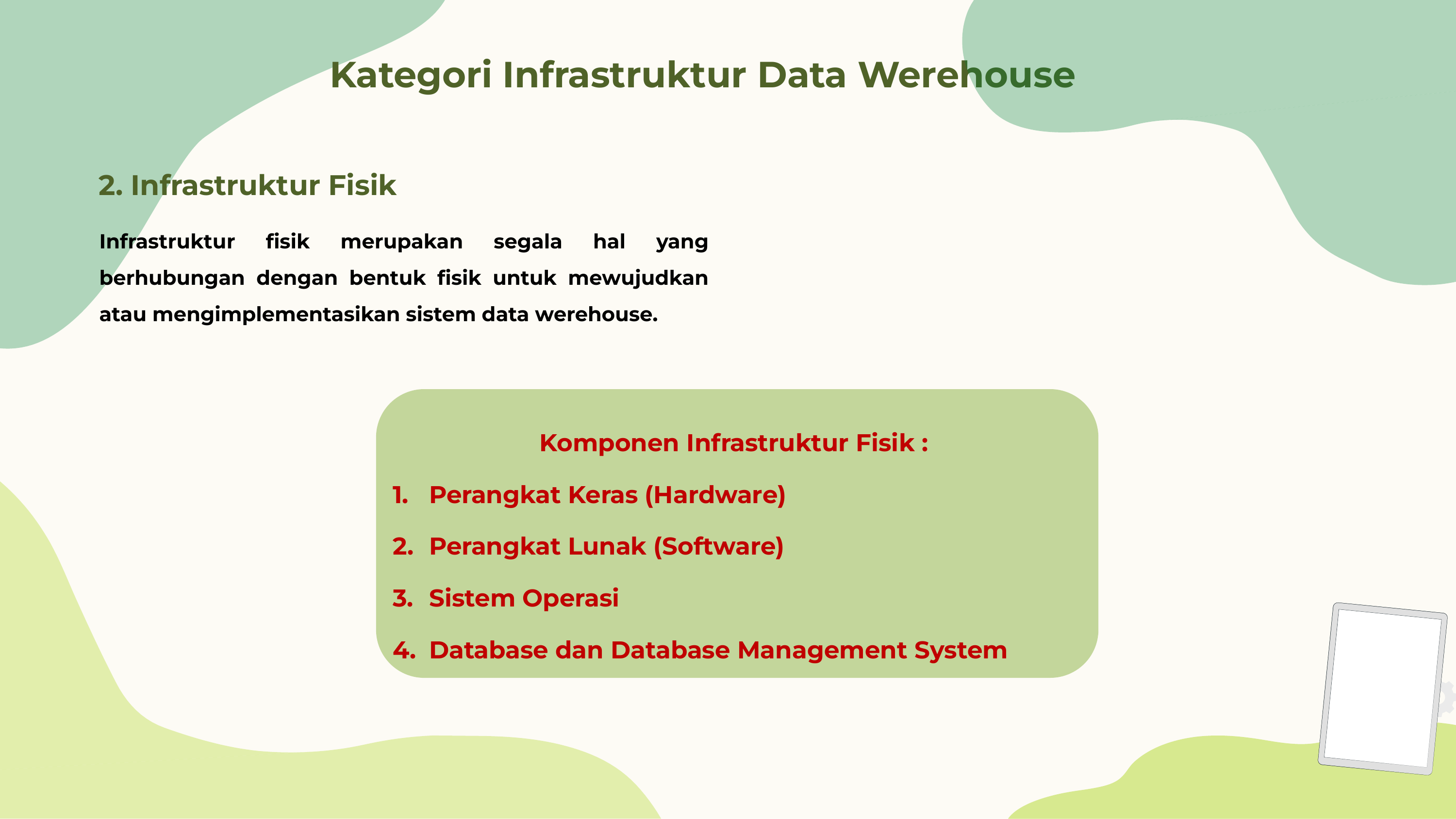

# Kategori Infrastruktur Data Werehouse

2. Infrastruktur Fisik
Infrastruktur fisik merupakan segala hal yang berhubungan dengan bentuk fisik untuk mewujudkan atau mengimplementasikan sistem data werehouse.

Komponen Infrastruktur Fisik :
Perangkat Keras (Hardware)
Perangkat Lunak (Software)
Sistem Operasi
Database dan Database Management System